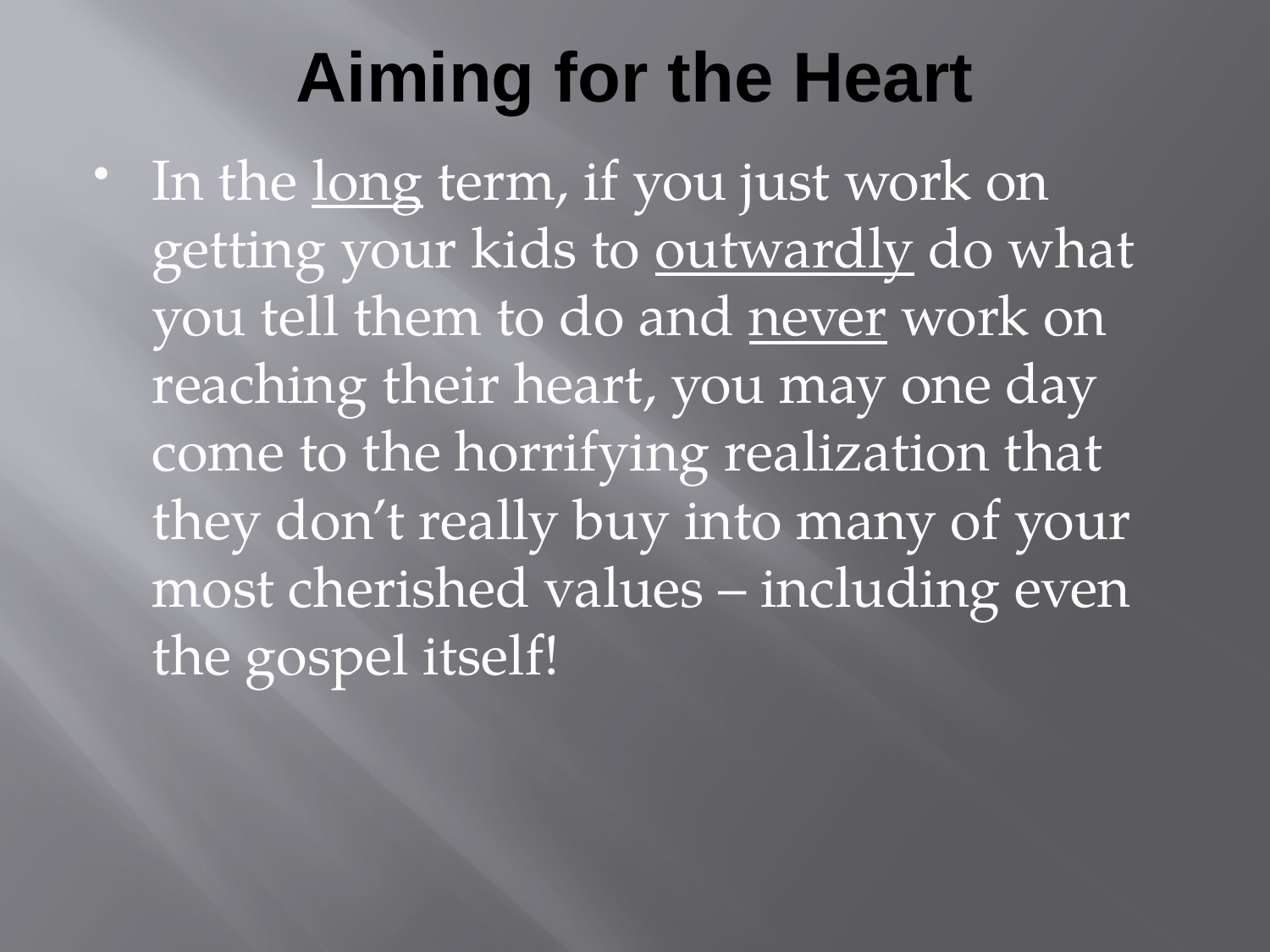

# Aiming for the Heart
In the long term, if you just work on getting your kids to outwardly do what you tell them to do and never work on reaching their heart, you may one day come to the horrifying realization that they don’t really buy into many of your most cherished values – including even the gospel itself!